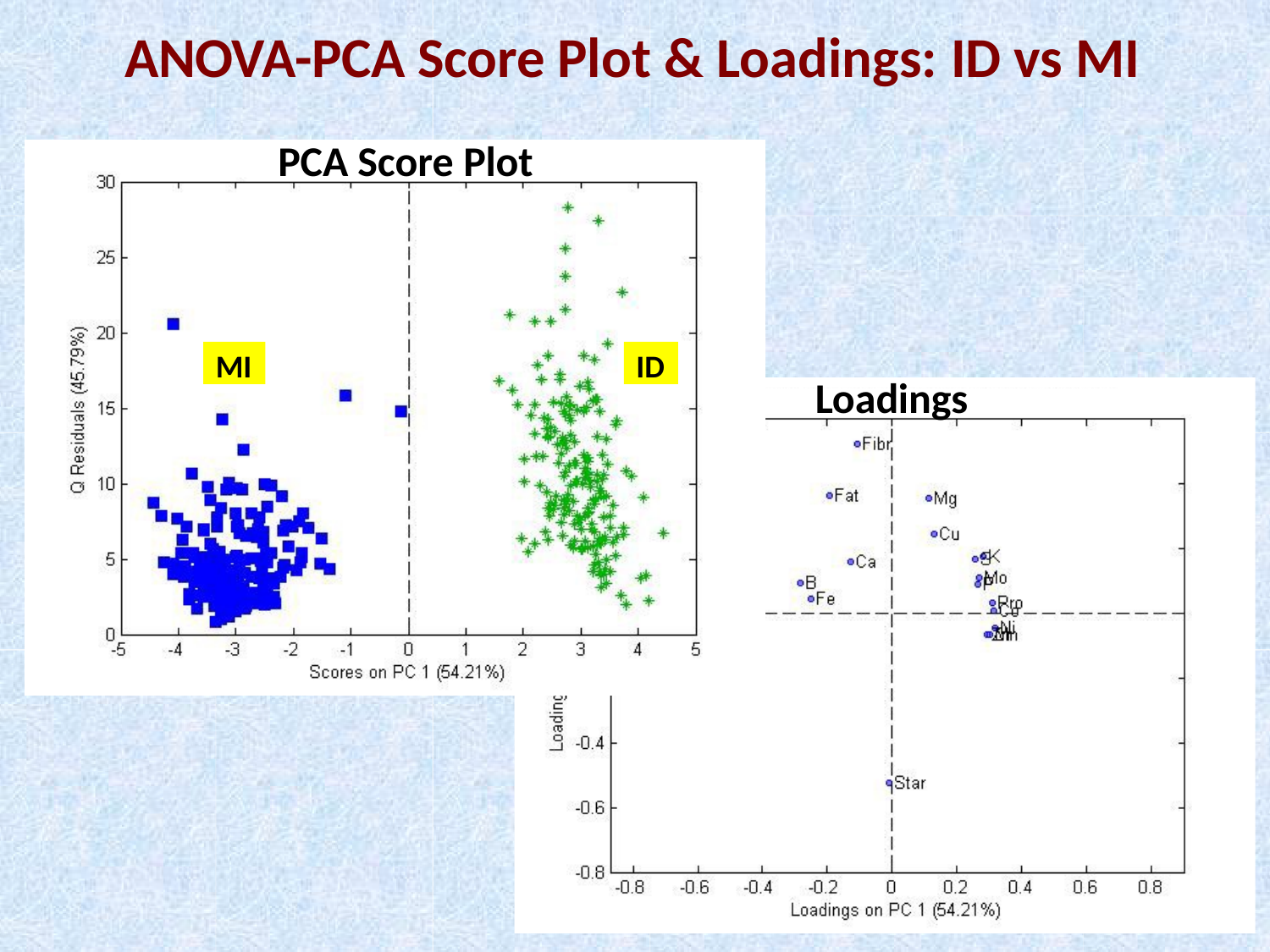

# ANOVA-PCA Score Plot & Loadings: ID vs MI
PCA Score Plot

MI
ID
Loadings